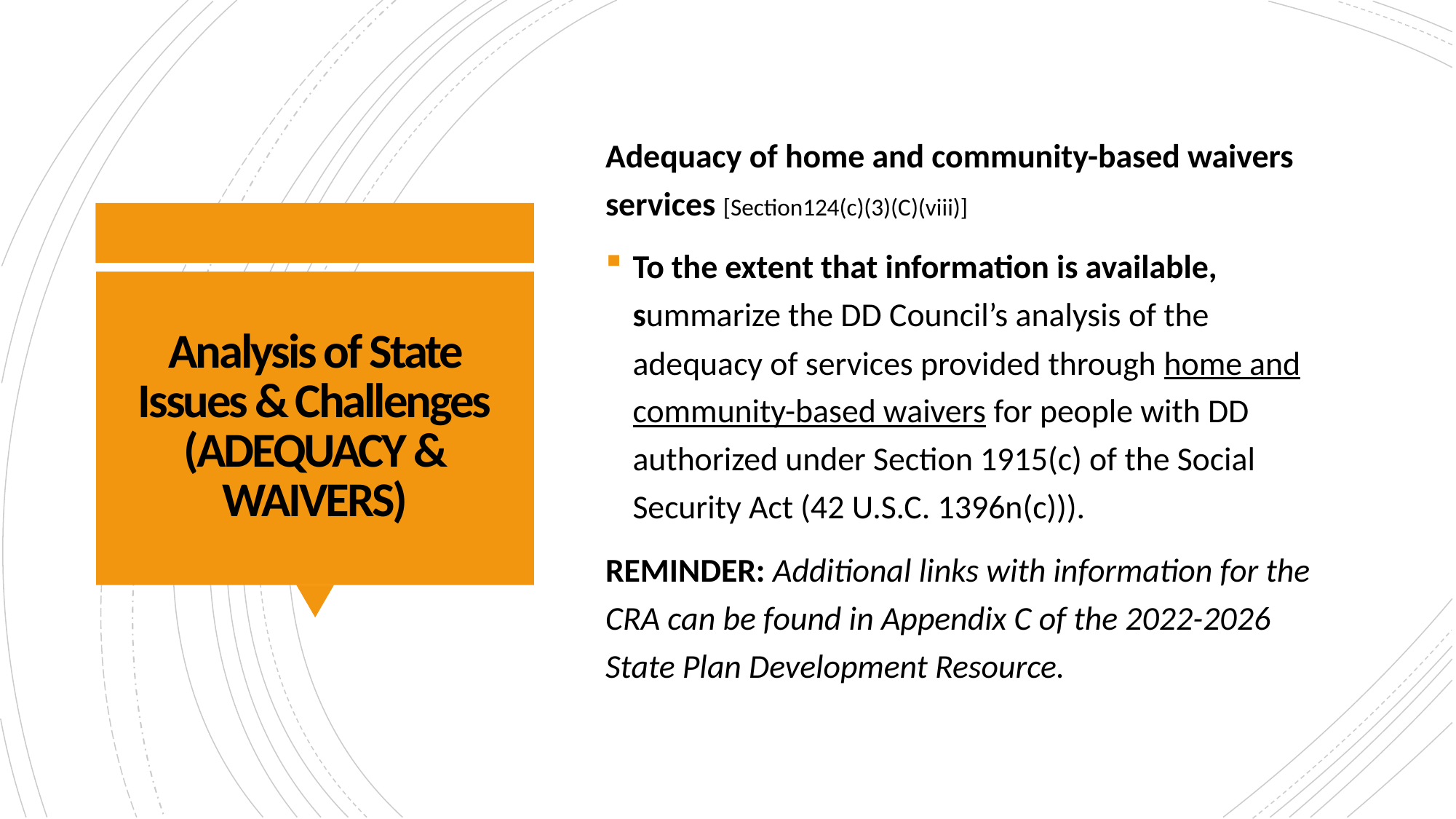

Adequacy of home and community-based waivers services [Section124(c)(3)(C)(viii)]
To the extent that information is available, summarize the DD Council’s analysis of the adequacy of services provided through home and community-based waivers for people with DD authorized under Section 1915(c) of the Social Security Act (42 U.S.C. 1396n(c))).
REMINDER: Additional links with information for the CRA can be found in Appendix C of the 2022-2026 State Plan Development Resource.

# Analysis of State Issues & Challenges (ADEQUACY & WAIVERS)